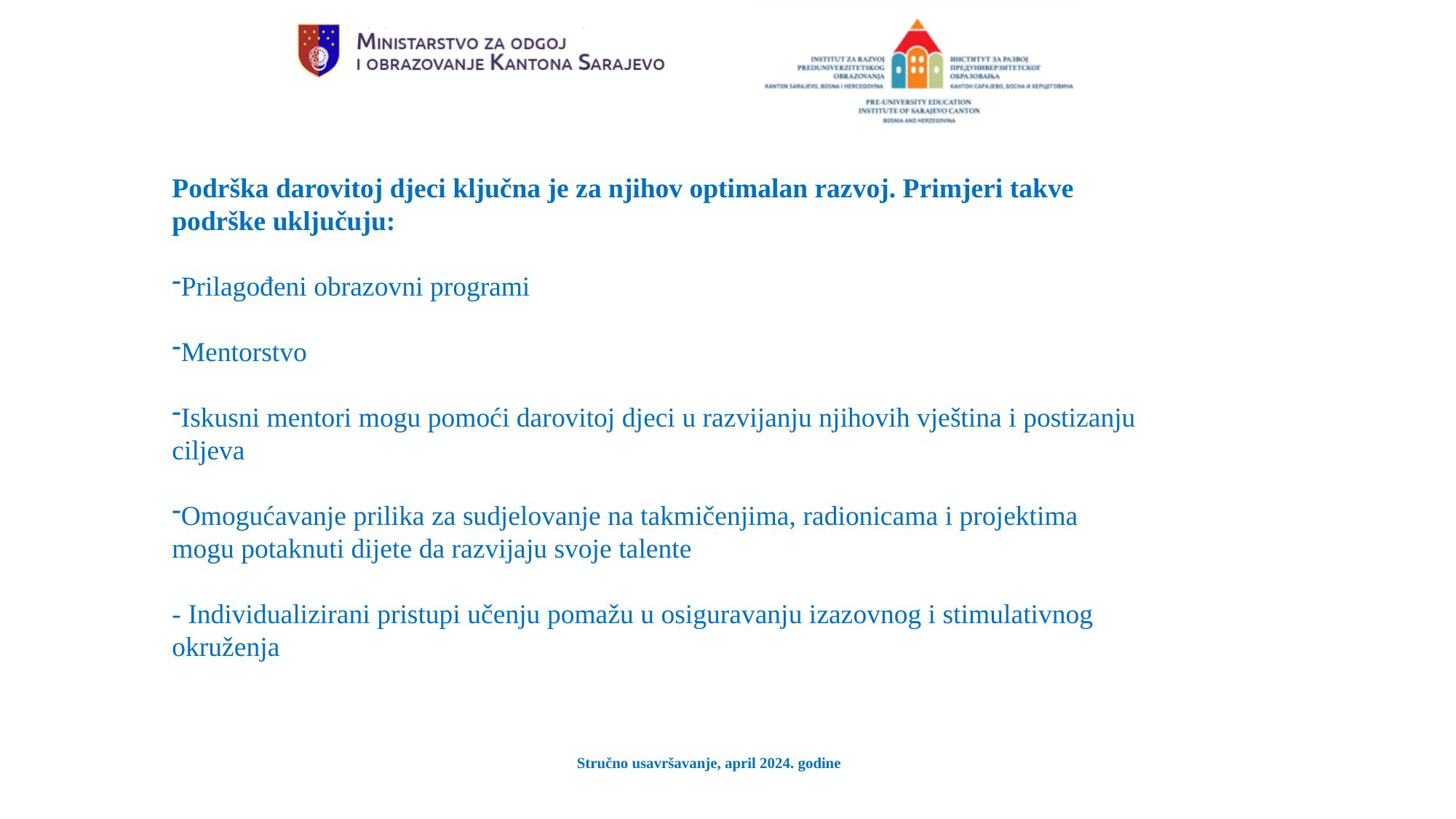

Podrška darovitoj djeci ključna je za njihov optimalan razvoj. Primjeri takve podrške uključuju:

Prilagođeni obrazovni programi

Mentorstvo

Iskusni mentori mogu pomoći darovitoj djeci u razvijanju njihovih vještina i postizanju ciljeva

Omogućavanje prilika za sudjelovanje na takmičenjima, radionicama i projektima mogu potaknuti dijete da razvijaju svoje talente

- Individualizirani pristupi učenju pomažu u osiguravanju izazovnog i stimulativnog okruženja
Stručno usavršavanje, april 2024. godine